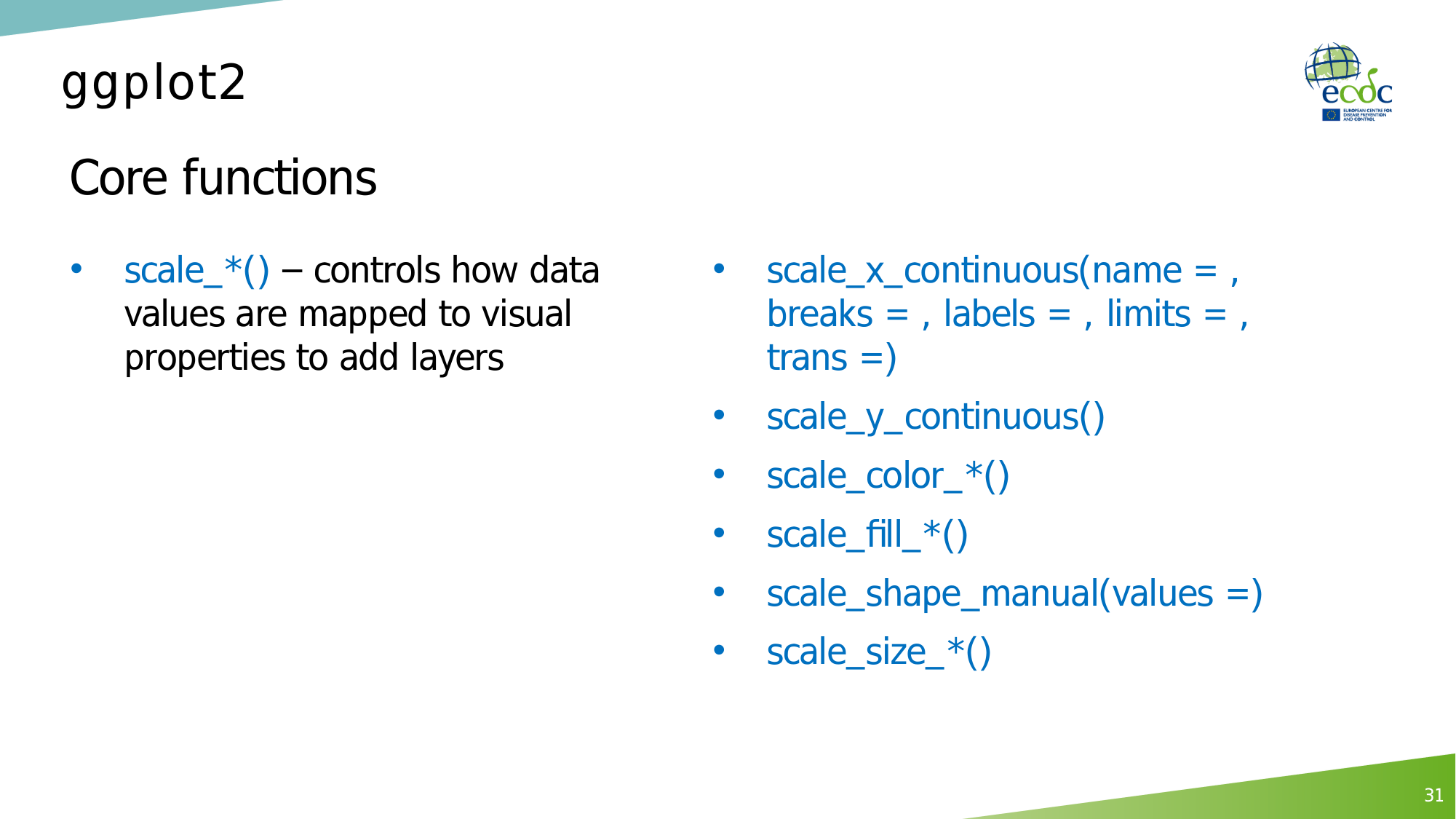

# ggplot2
Core functions
scale_*() – controls how data values are mapped to visual properties to add layers

scale_x_continuous(name = , breaks = , labels = , limits = , trans =)
scale_y_continuous()
scale_color_*()
scale_fill_*()
scale_shape_manual(values =)
scale_size_*()

31